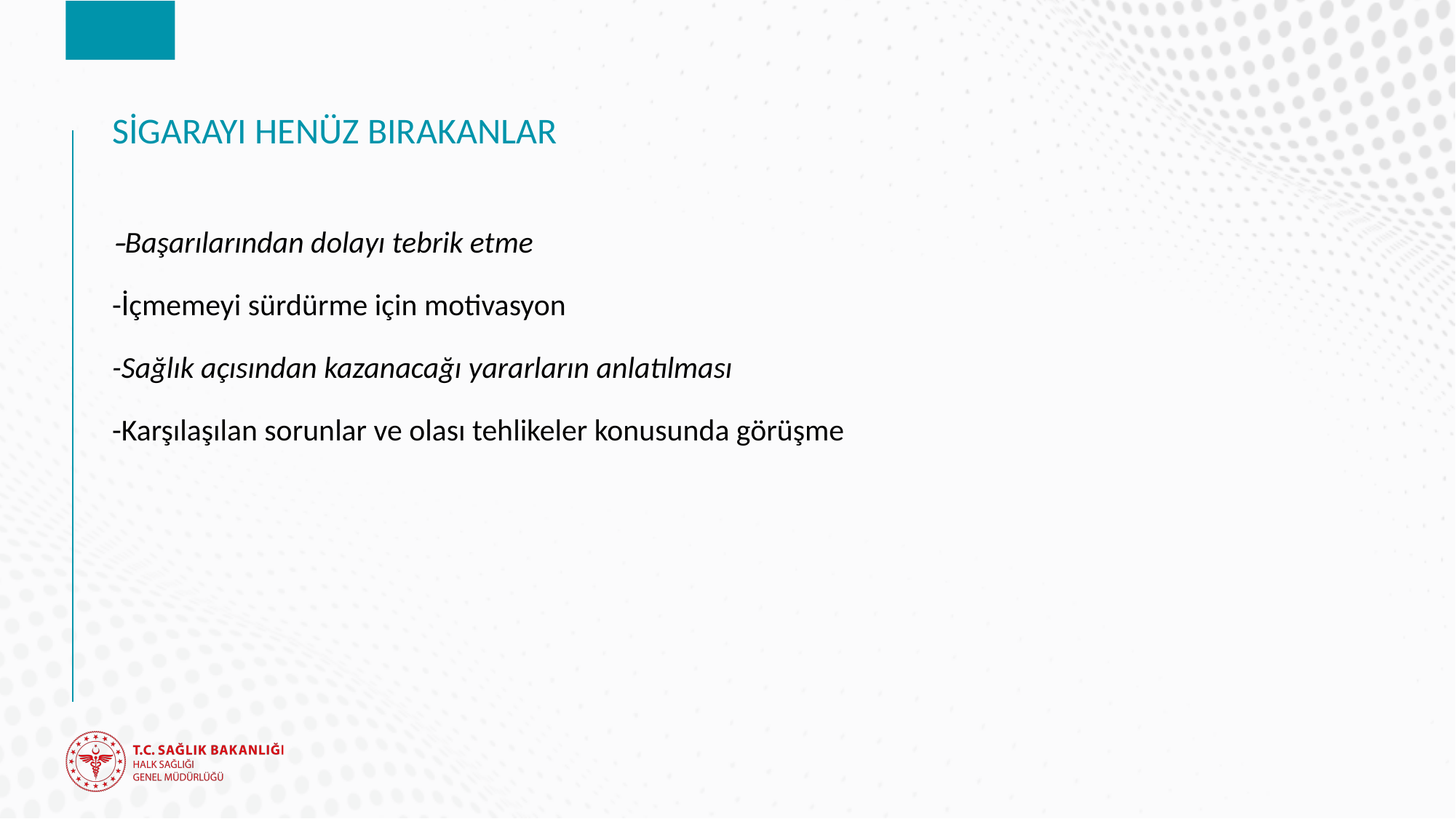

# SİGARAYI HENÜZ BIRAKANLAR

-Başarılarından dolayı tebrik etme
-İçmemeyi sürdürme için motivasyon
-Sağlık açısından kazanacağı yararların anlatılması
-Karşılaşılan sorunlar ve olası tehlikeler konusunda görüşme